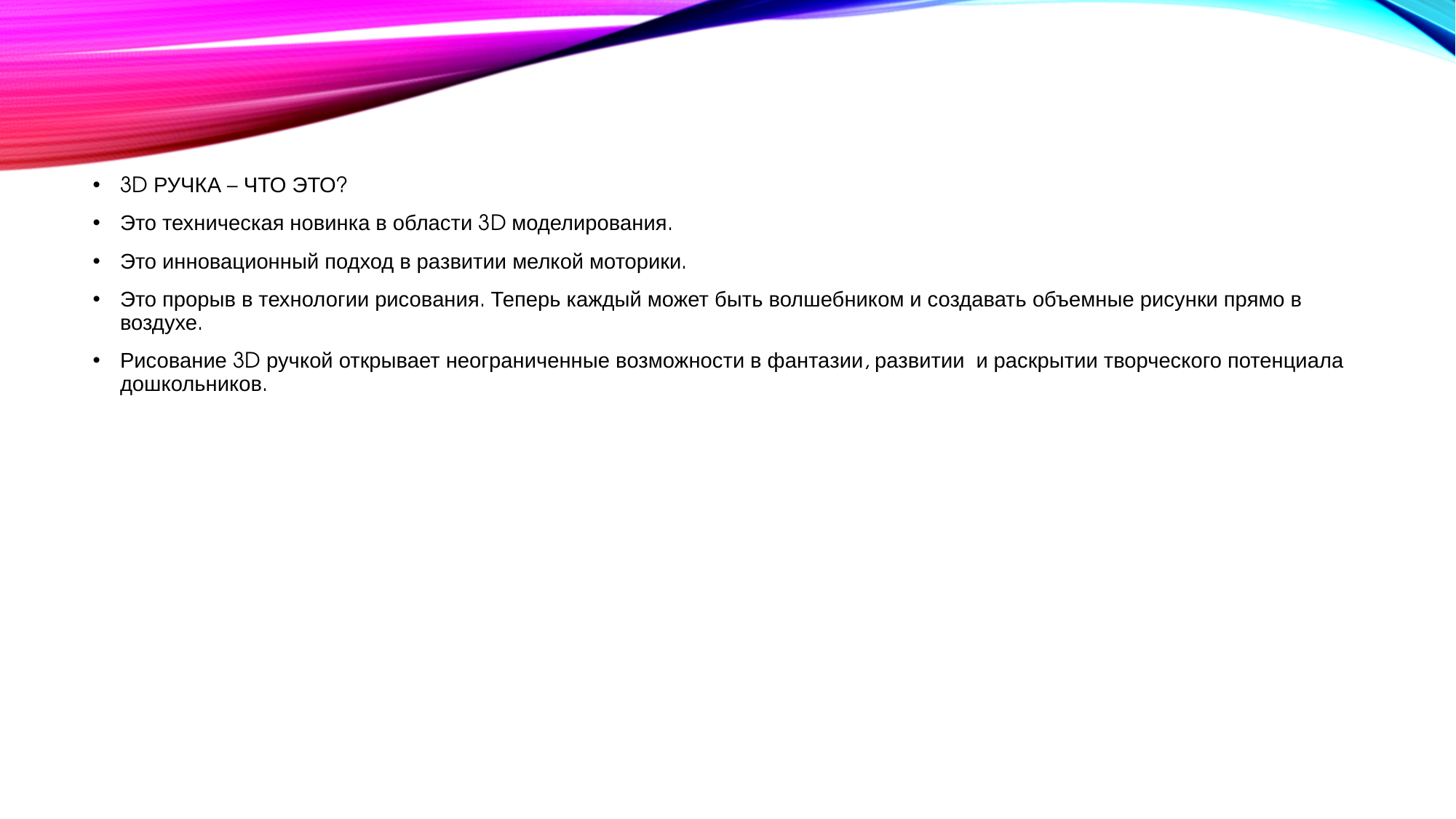

#
3D РУЧКА – ЧТО ЭТО?
Это техническая новинка в области 3D моделирования.
Это инновационный подход в развитии мелкой моторики.
Это прорыв в технологии рисования. Теперь каждый может быть волшебником и создавать объемные рисунки прямо в воздухе.
Рисование 3D ручкой открывает неограниченные возможности в фантазии, развитии  и раскрытии творческого потенциала дошкольников.